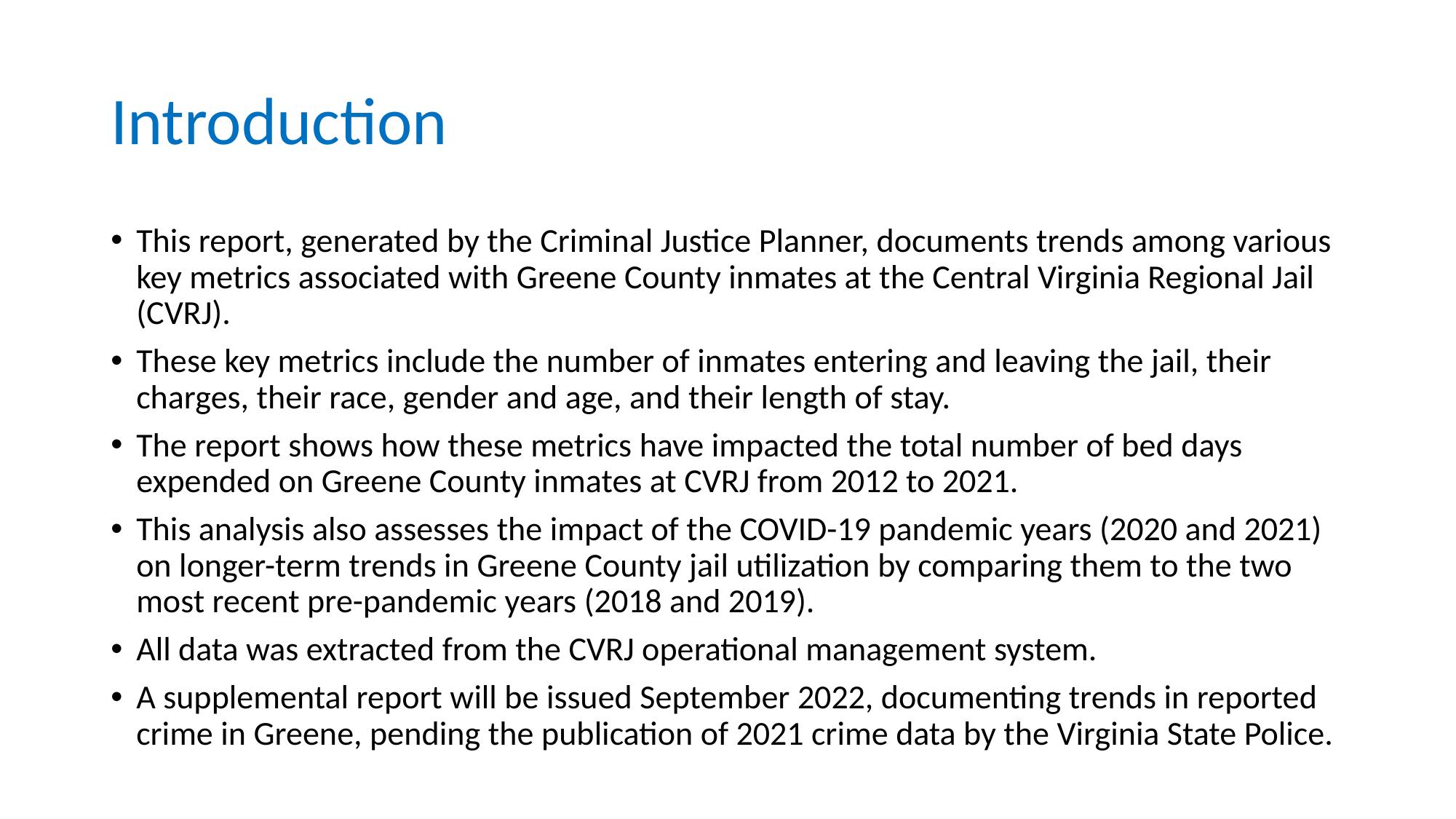

# Introduction
This report, generated by the Criminal Justice Planner, documents trends among various key metrics associated with Greene County inmates at the Central Virginia Regional Jail (CVRJ).
These key metrics include the number of inmates entering and leaving the jail, their charges, their race, gender and age, and their length of stay.
The report shows how these metrics have impacted the total number of bed days expended on Greene County inmates at CVRJ from 2012 to 2021.
This analysis also assesses the impact of the COVID-19 pandemic years (2020 and 2021) on longer-term trends in Greene County jail utilization by comparing them to the two most recent pre-pandemic years (2018 and 2019).
All data was extracted from the CVRJ operational management system.
A supplemental report will be issued September 2022, documenting trends in reported crime in Greene, pending the publication of 2021 crime data by the Virginia State Police.